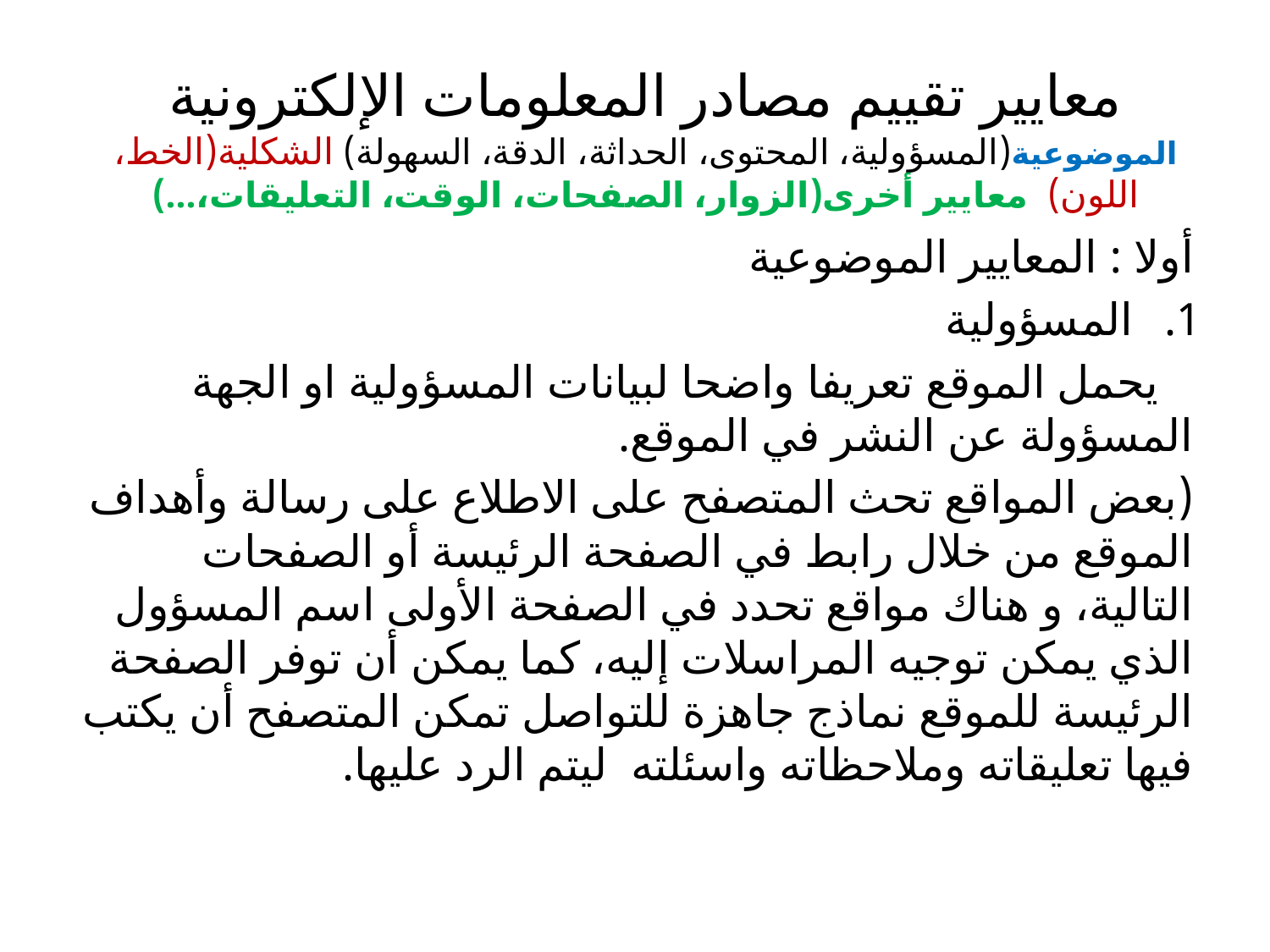

# معايير تقييم مصادر المعلومات الإلكترونية الموضوعية(المسؤولية، المحتوى، الحداثة، الدقة، السهولة) الشكلية(الخط، اللون)  معايير أخرى(الزوار، الصفحات، الوقت، التعليقات،...)
أولا : المعايير الموضوعية
المسؤولية
   يحمل الموقع تعريفا واضحا لبيانات المسؤولية او الجهة المسؤولة عن النشر في الموقع.
(بعض المواقع تحث المتصفح على الاطلاع على رسالة وأهداف الموقع من خلال رابط في الصفحة الرئيسة أو الصفحات التالية، و هناك مواقع تحدد في الصفحة الأولى اسم المسؤول الذي يمكن توجيه المراسلات إليه، كما يمكن أن توفر الصفحة الرئيسة للموقع نماذج جاهزة للتواصل تمكن المتصفح أن يكتب فيها تعليقاته وملاحظاته واسئلته  ليتم الرد عليها.